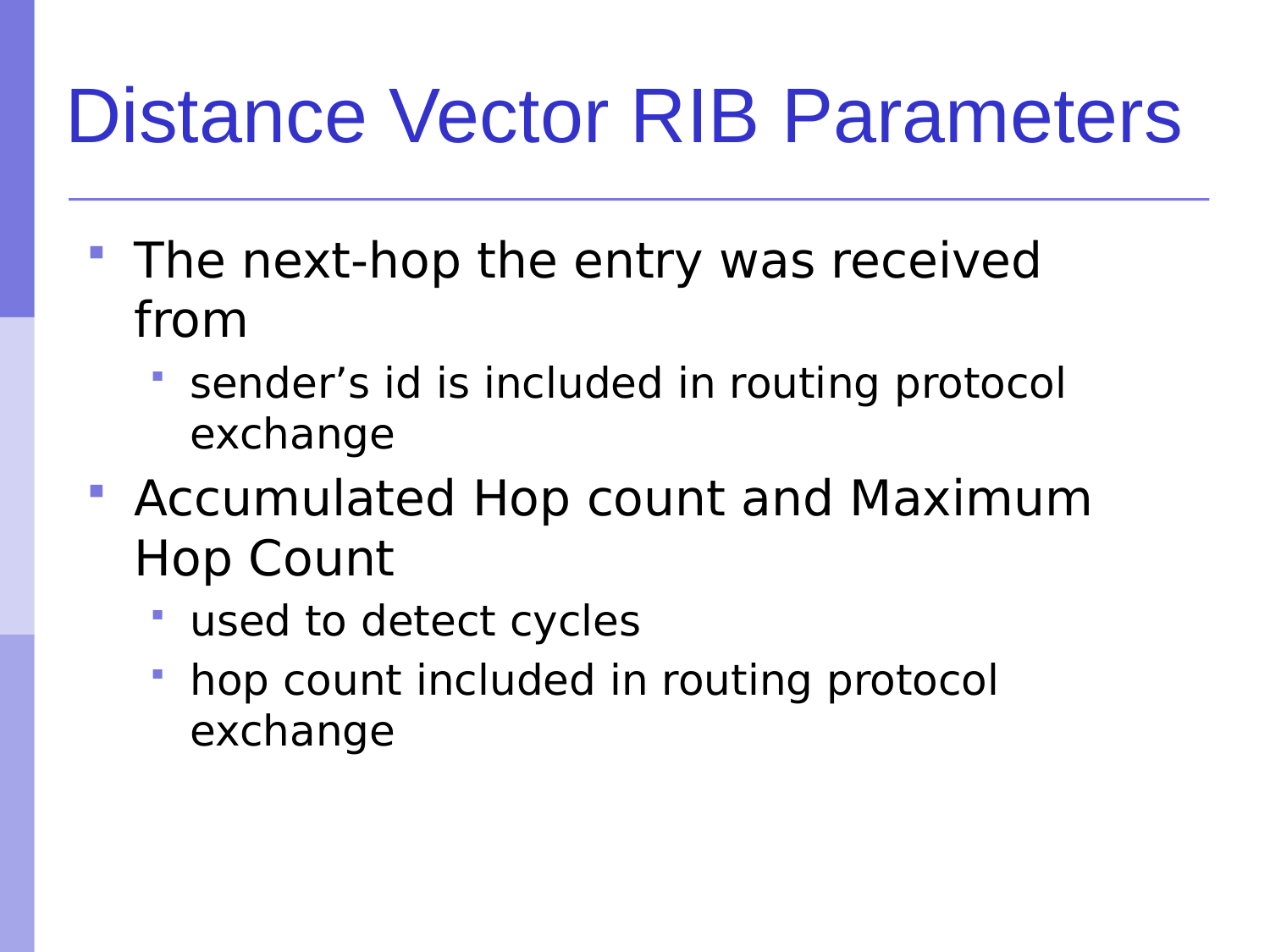

# Distance Vector RIB Parameters
The next-hop the entry was received from
sender’s id is included in routing protocol exchange
Accumulated Hop count and Maximum Hop Count
used to detect cycles
hop count included in routing protocol exchange